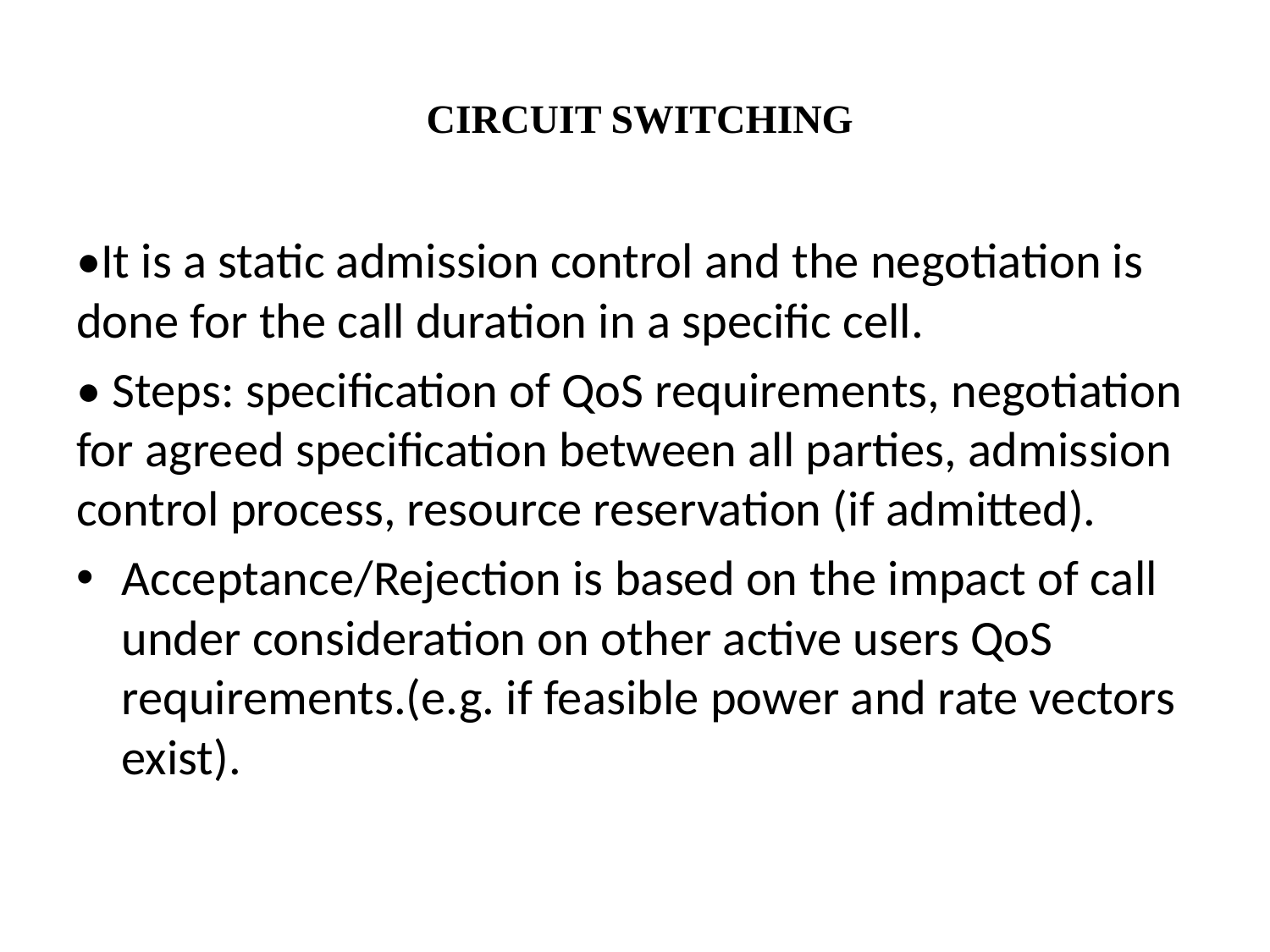

# CIRCUIT SWITCHING
•It is a static admission control and the negotiation is done for the call duration in a specific cell.
• Steps: specification of QoS requirements, negotiation for agreed specification between all parties, admission control process, resource reservation (if admitted).
Acceptance/Rejection is based on the impact of call under consideration on other active users QoS requirements.(e.g. if feasible power and rate vectors exist).